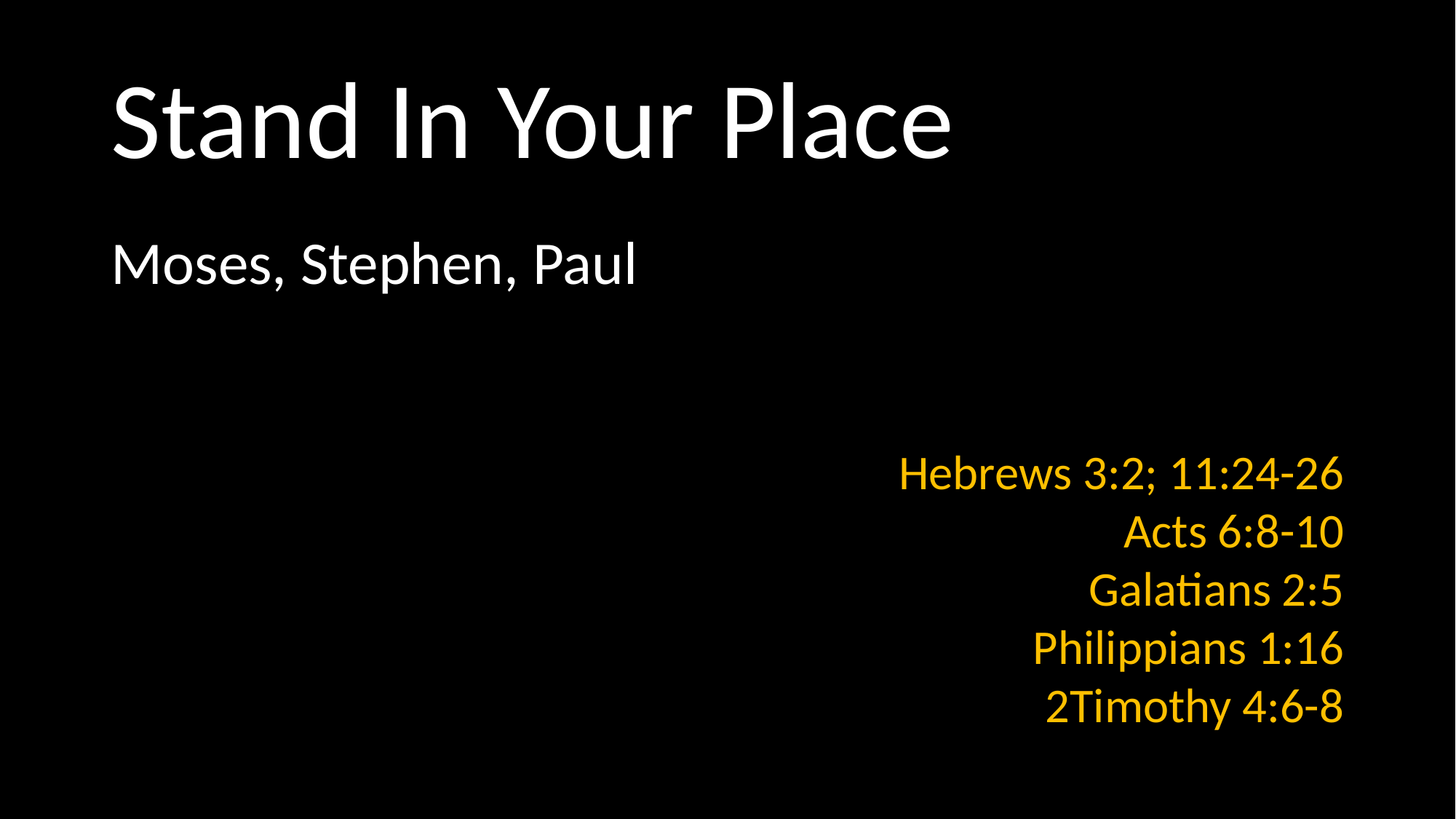

# Stand In Your Place
Moses, Stephen, Paul
Hebrews 3:2; 11:24-26
Acts 6:8-10
Galatians 2:5
Philippians 1:16
2Timothy 4:6-8